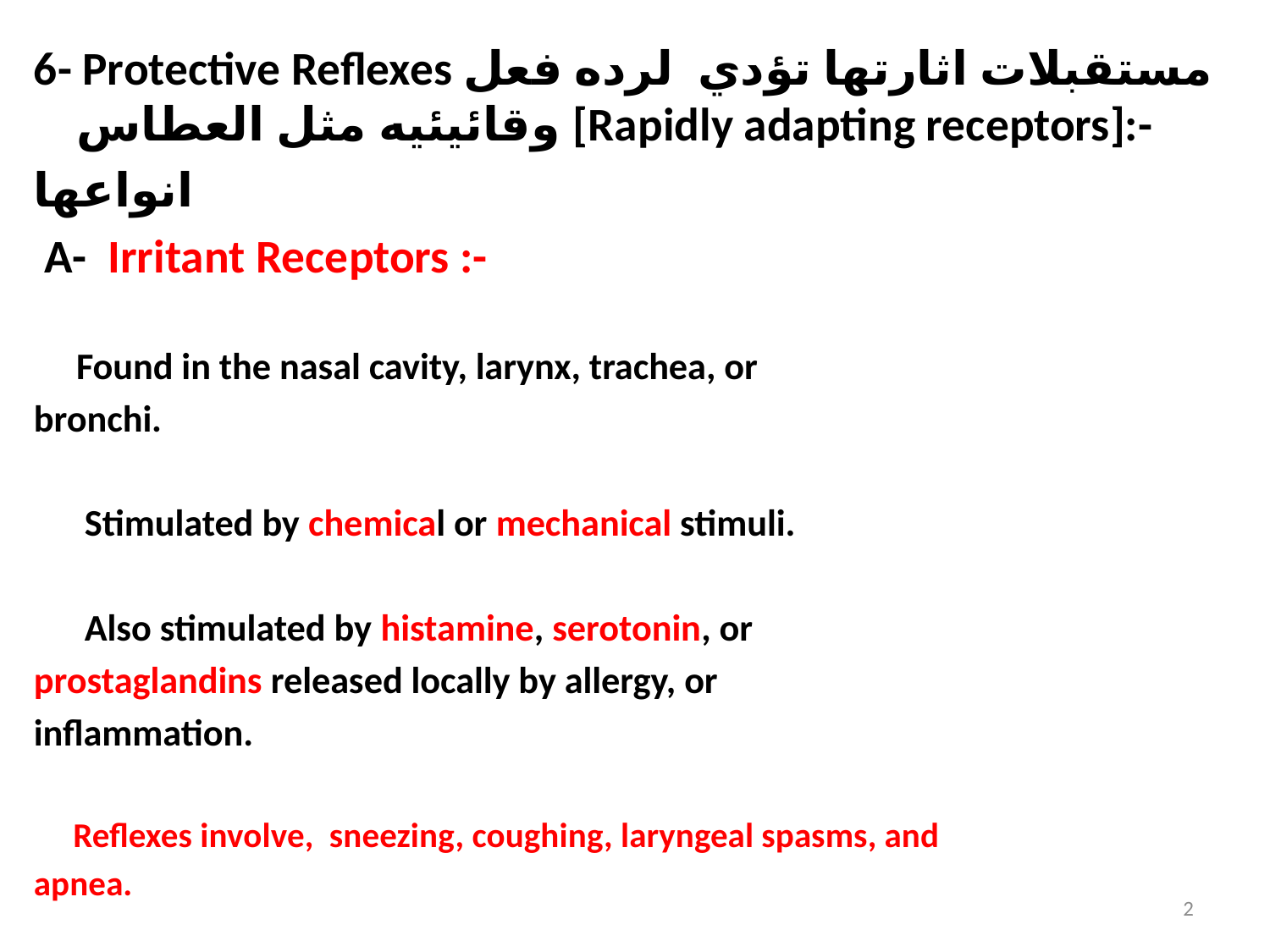

6- Protective Reflexes مستقبلات اثارتها تؤدي  لرده فعل وقائيئيه مثل العطاس [Rapidly adapting receptors]:-
انواعها
 A-  Irritant Receptors :-

     Found in the nasal cavity, larynx, trachea, or
bronchi.

      Stimulated by chemical or mechanical stimuli.

      Also stimulated by histamine, serotonin, or
prostaglandins released locally by allergy, or
inflammation.

     Reflexes involve,  sneezing, coughing, laryngeal spasms, and
apnea.

2